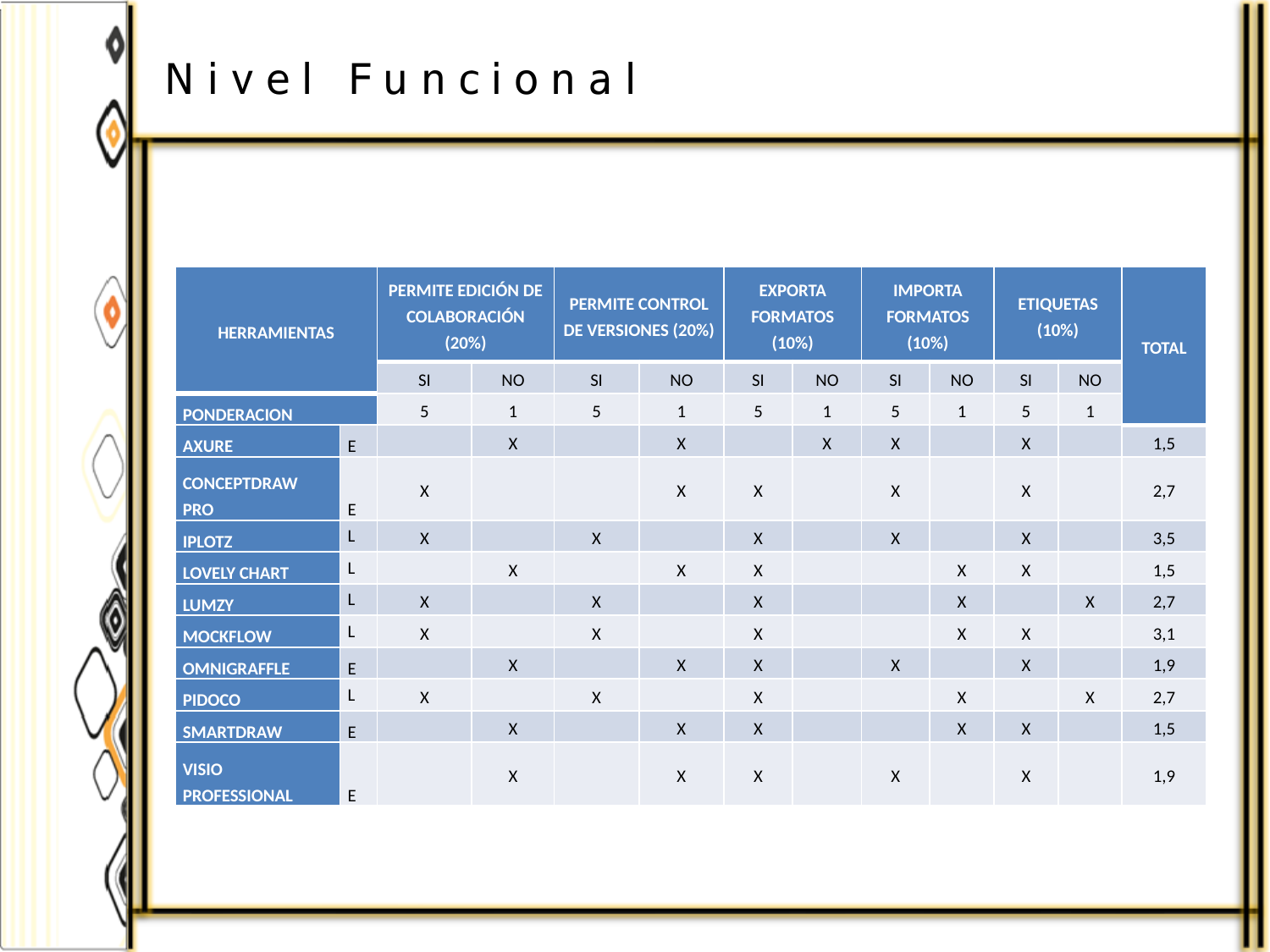

Nivel Funcional
| HERRAMIENTAS |  | PERMITE EDICIÓN DE COLABORACIÓN (20%) |  | PERMITE CONTROL DE VERSIONES (20%) |  | EXPORTA FORMATOS (10%) |  | IMPORTA FORMATOS (10%) |  | ETIQUETAS (10%) |  | TOTAL |
| --- | --- | --- | --- | --- | --- | --- | --- | --- | --- | --- | --- | --- |
|  |  | SI | NO | SI | NO | SI | NO | SI | NO | SI | NO |  |
| PONDERACION |  | 5 | 1 | 5 | 1 | 5 | 1 | 5 | 1 | 5 | 1 |  |
| AXURE | E |  | X |  | X |  | X | X |  | X |  | 1,5 |
| CONCEPTDRAW PRO | E | X |  |  | X | X |  | X |  | X |  | 2,7 |
| IPLOTZ | L | X |  | X |  | X |  | X |  | X |  | 3,5 |
| LOVELY CHART | L |  | X |  | X | X |  |  | X | X |  | 1,5 |
| LUMZY | L | X |  | X |  | X |  |  | X |  | X | 2,7 |
| MOCKFLOW | L | X |  | X |  | X |  |  | X | X |  | 3,1 |
| OMNIGRAFFLE | E |  | X |  | X | X |  | X |  | X |  | 1,9 |
| PIDOCO | L | X |  | X |  | X |  |  | X |  | X | 2,7 |
| SMARTDRAW | E |  | X |  | X | X |  |  | X | X |  | 1,5 |
| VISIO PROFESSIONAL | E |  | X |  | X | X |  | X |  | X |  | 1,9 |